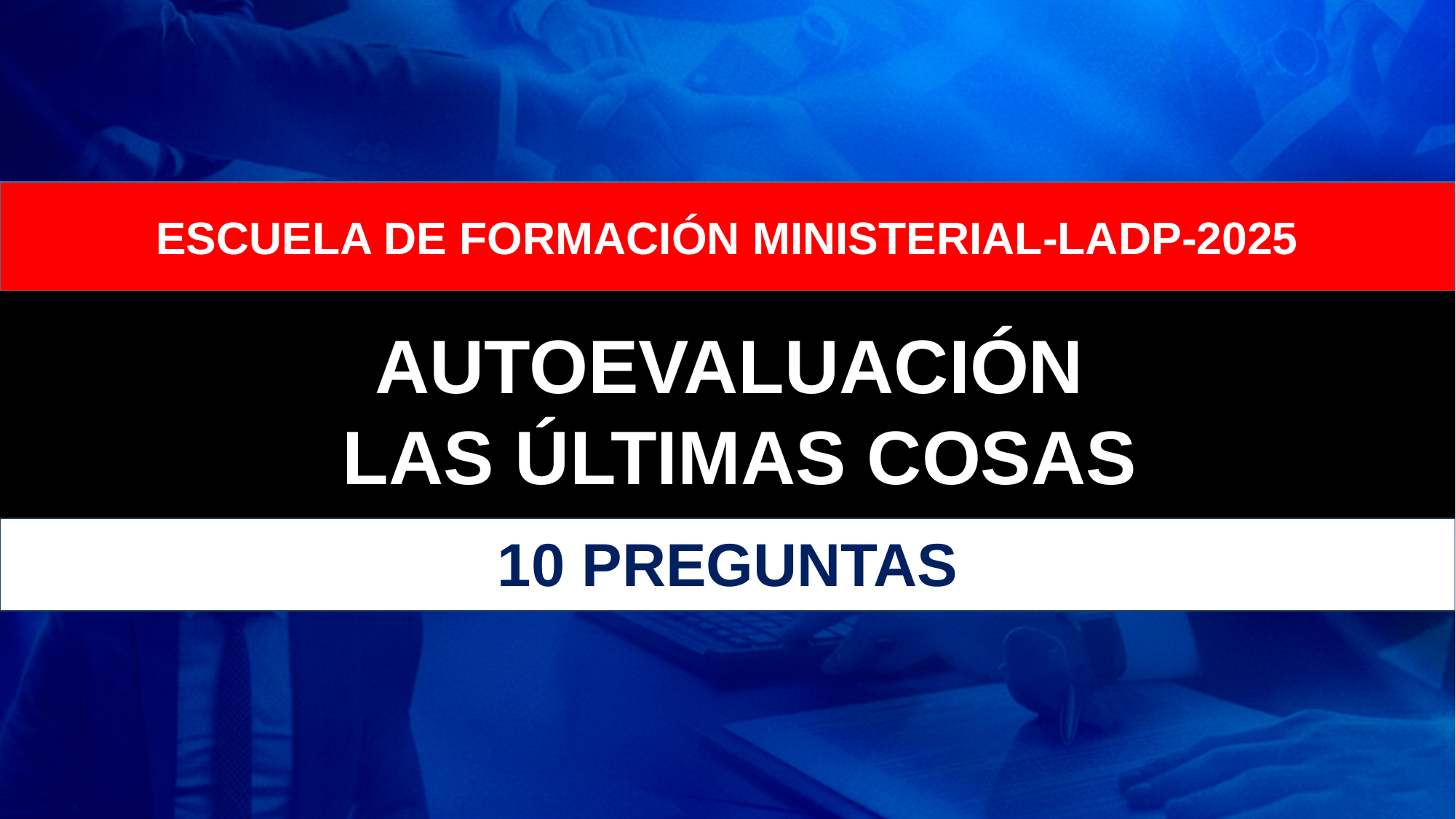

ESCUELA DE FORMACIÓN MINISTERIAL-LADP-2025

AUTOEVALUACIÓN
LAS ÚLTIMAS COSAS

10 PREGUNTAS